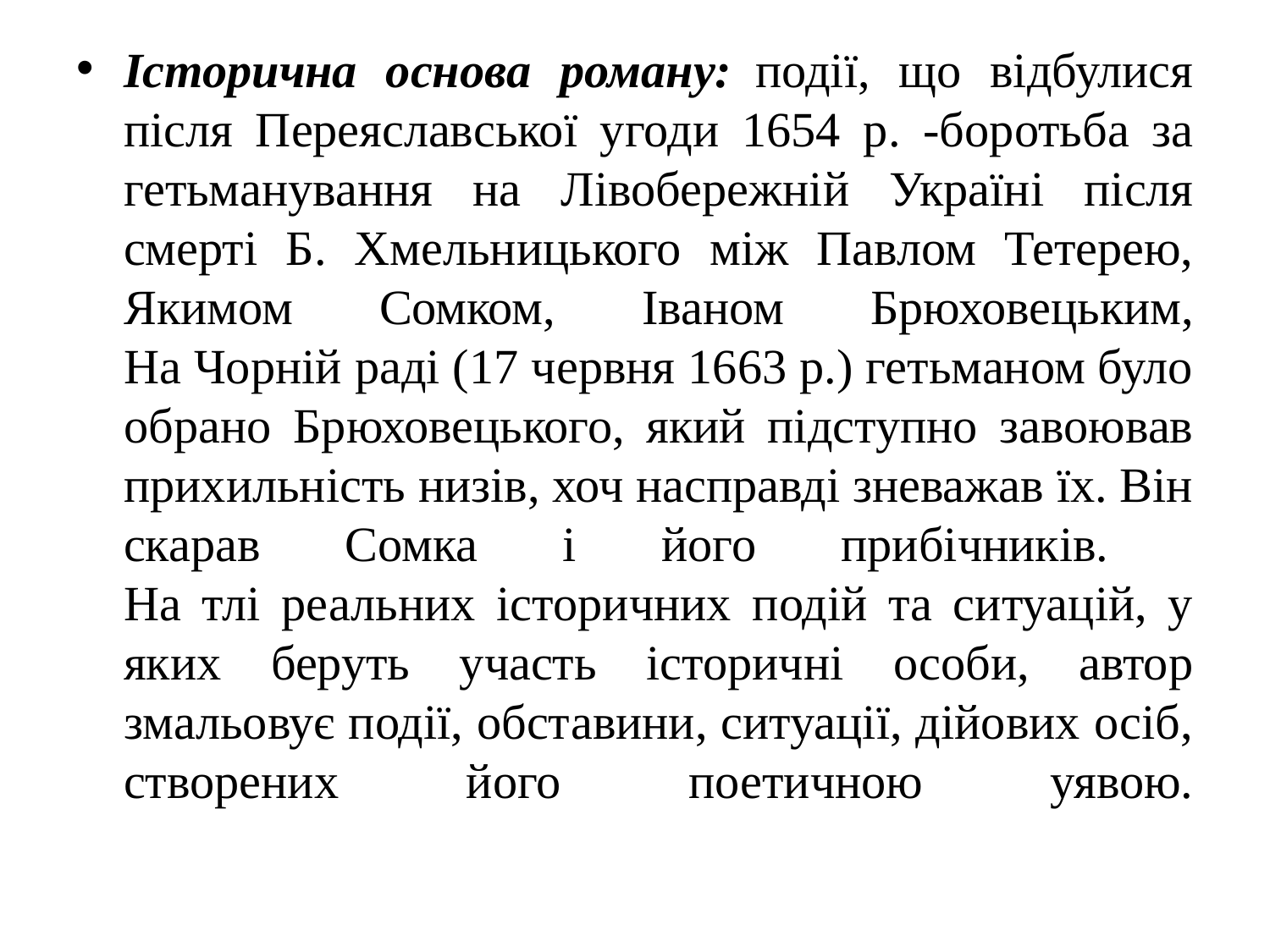

Історична основа роману:  події, що відбулися після Переяславської угоди 1654 р. -боротьба за гетьманування на Лівобережній Україні після смерті Б. Хмельницького між Павлом Тетерею, Якимом Сомком, Іваном Брюховецьким,
На Чорній раді (17 червня 1663 р.) гетьманом було обрано Брюховецького, який підступно завоював прихильність низів, хоч насправді зневажав їх. Він скарав Сомка і його прибічників.
На тлі реальних історичних подій та ситуацій, у яких беруть участь історичні особи, автор змальовує події, обставини, ситуації, дійових осіб, створених його поетичною уявою.